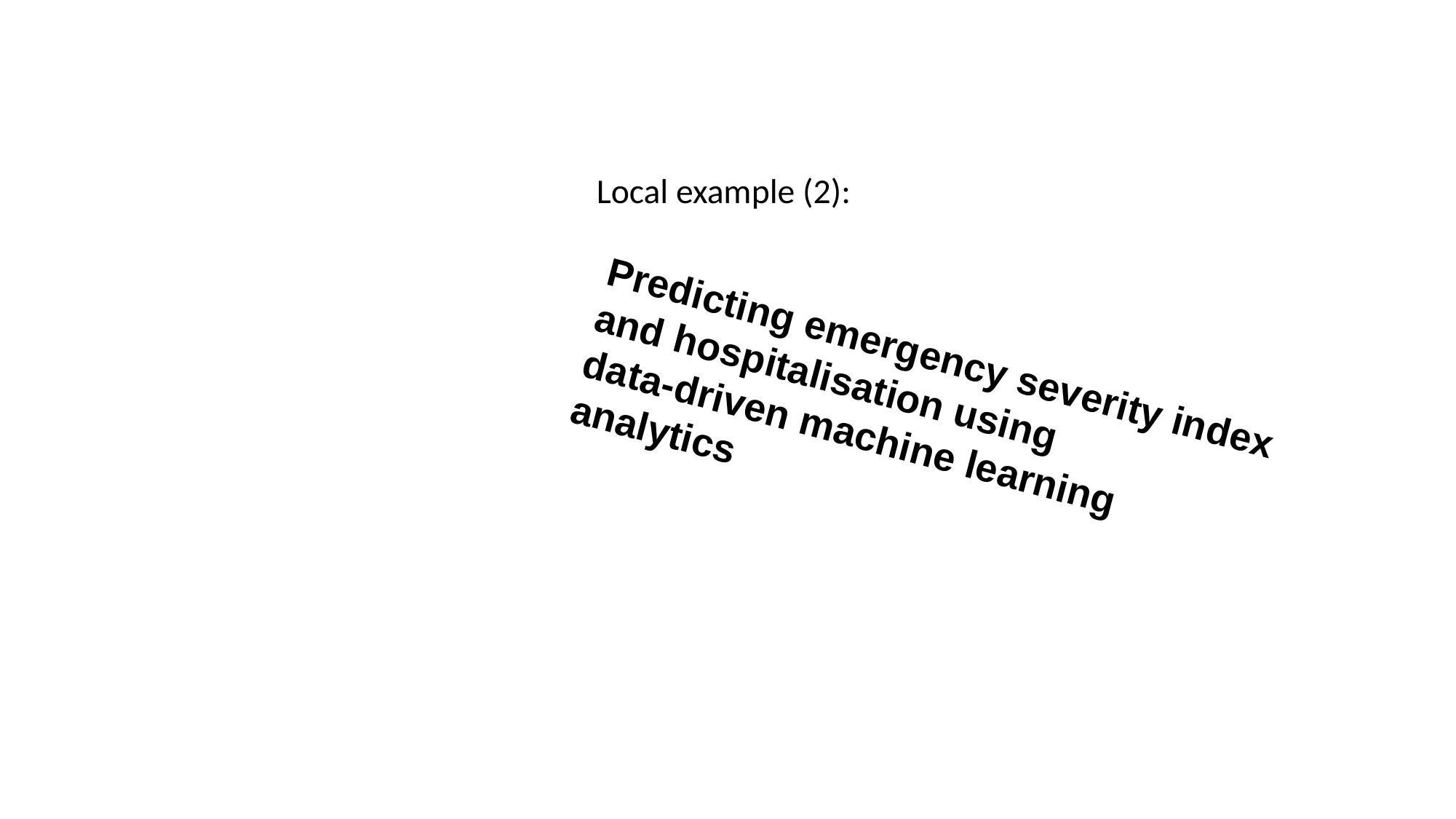

# Local example (2):
Predicting emergency severity index and hospitalisation using
data-driven machine learning analytics